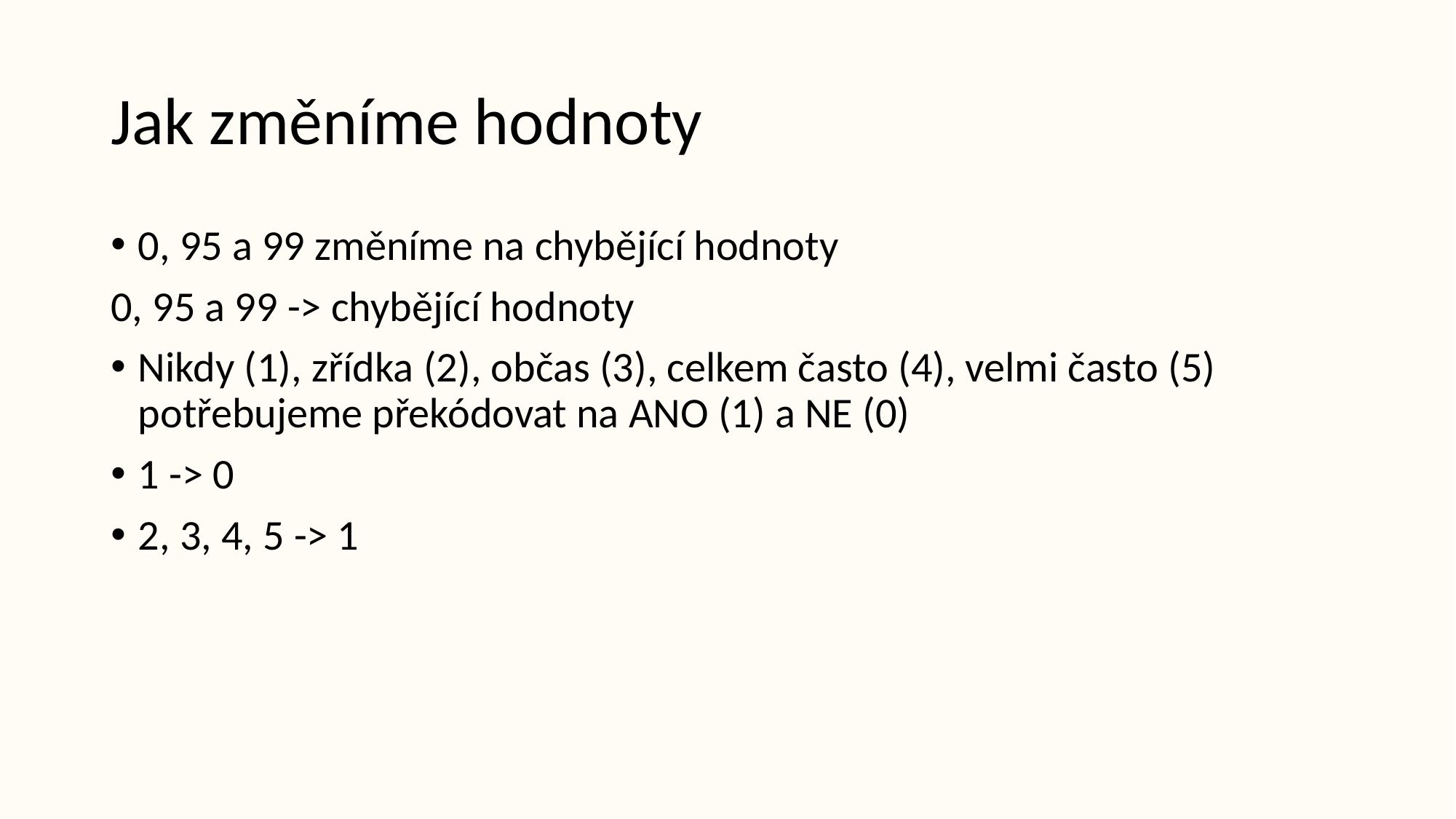

# Jak změníme hodnoty
0, 95 a 99 změníme na chybějící hodnoty
0, 95 a 99 -> chybějící hodnoty
Nikdy (1), zřídka (2), občas (3), celkem často (4), velmi často (5) potřebujeme překódovat na ANO (1) a NE (0)
1 -> 0
2, 3, 4, 5 -> 1